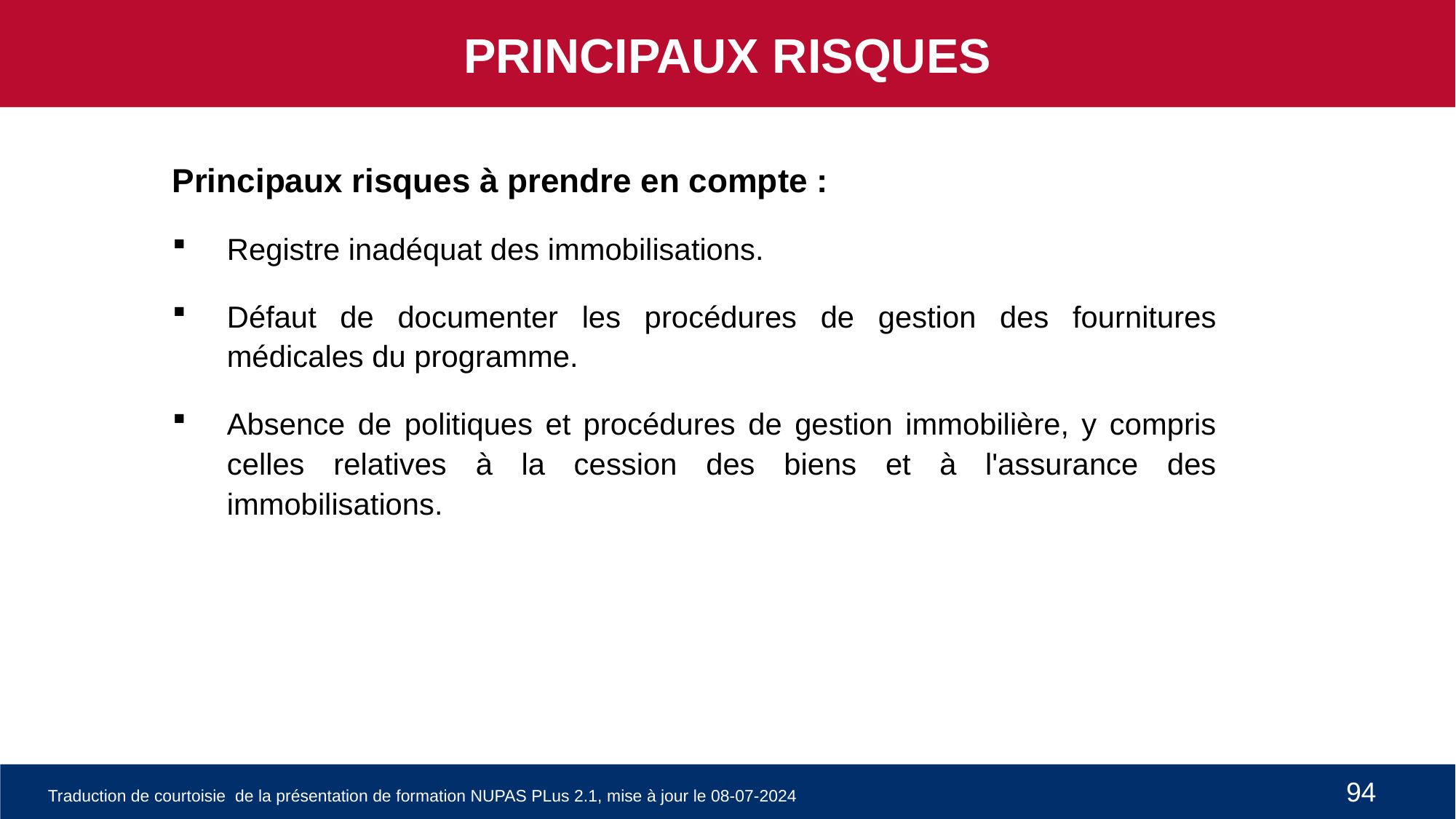

PRINCIPAUX RISQUES
Principaux risques à prendre en compte :
Registre inadéquat des immobilisations.
Défaut de documenter les procédures de gestion des fournitures médicales du programme.
Absence de politiques et procédures de gestion immobilière, y compris celles relatives à la cession des biens et à l'assurance des immobilisations.
94
Traduction de courtoisie  de la présentation de formation NUPAS PLus 2.1, mise à jour le 08-07-2024